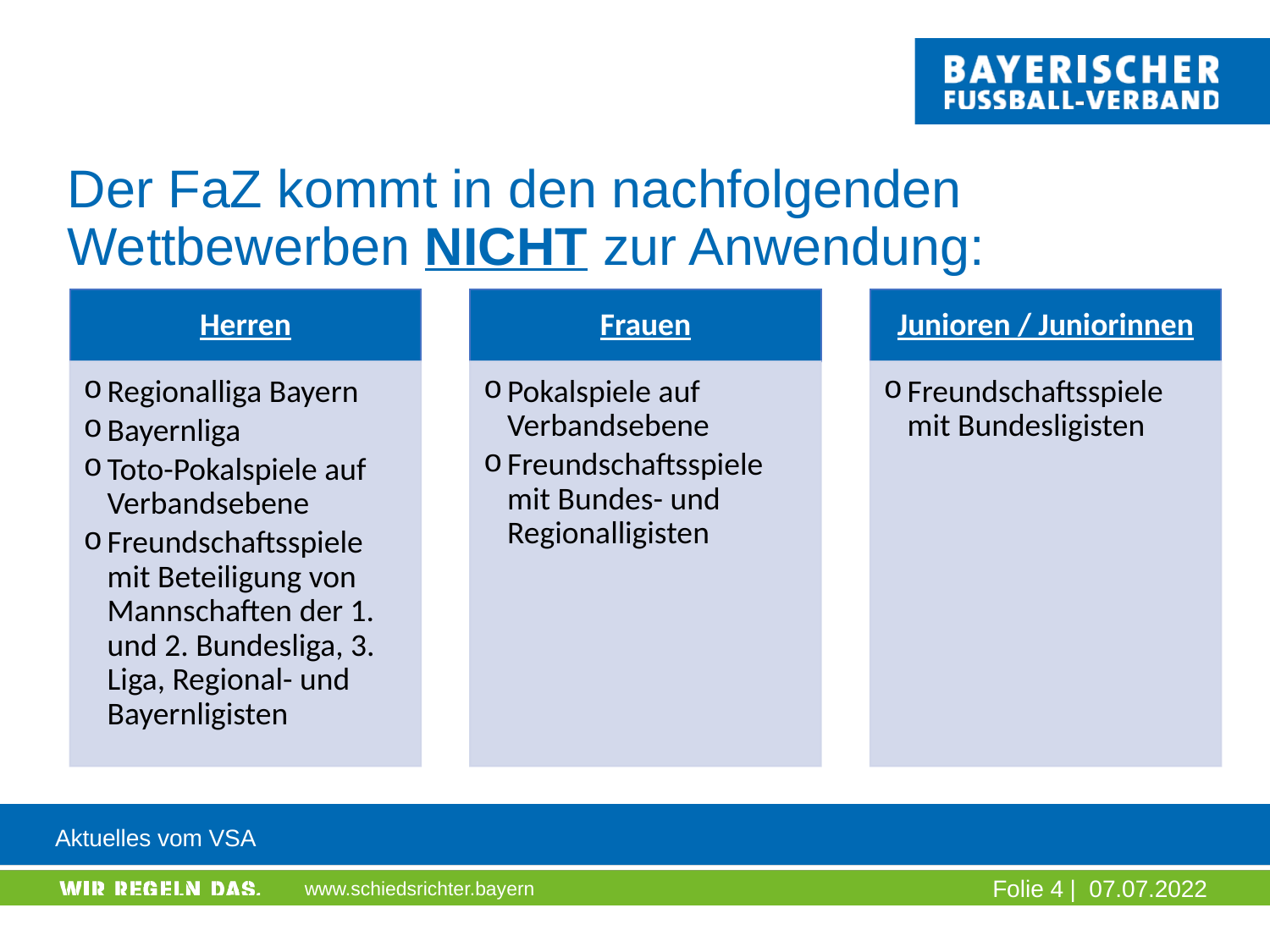

# Der FaZ kommt in den nachfolgenden Wettbewerben NICHT zur Anwendung:
Herren
Regionalliga Bayern
Bayernliga
Toto-Pokalspiele auf Verbandsebene
Freundschaftsspiele mit Beteiligung von Mannschaften der 1. und 2. Bundesliga, 3. Liga, Regional- und Bayernligisten
Frauen
Pokalspiele auf Verbandsebene
Freundschaftsspiele mit Bundes- und Regionalligisten
Junioren / Juniorinnen
Freundschaftsspiele mit Bundesligisten